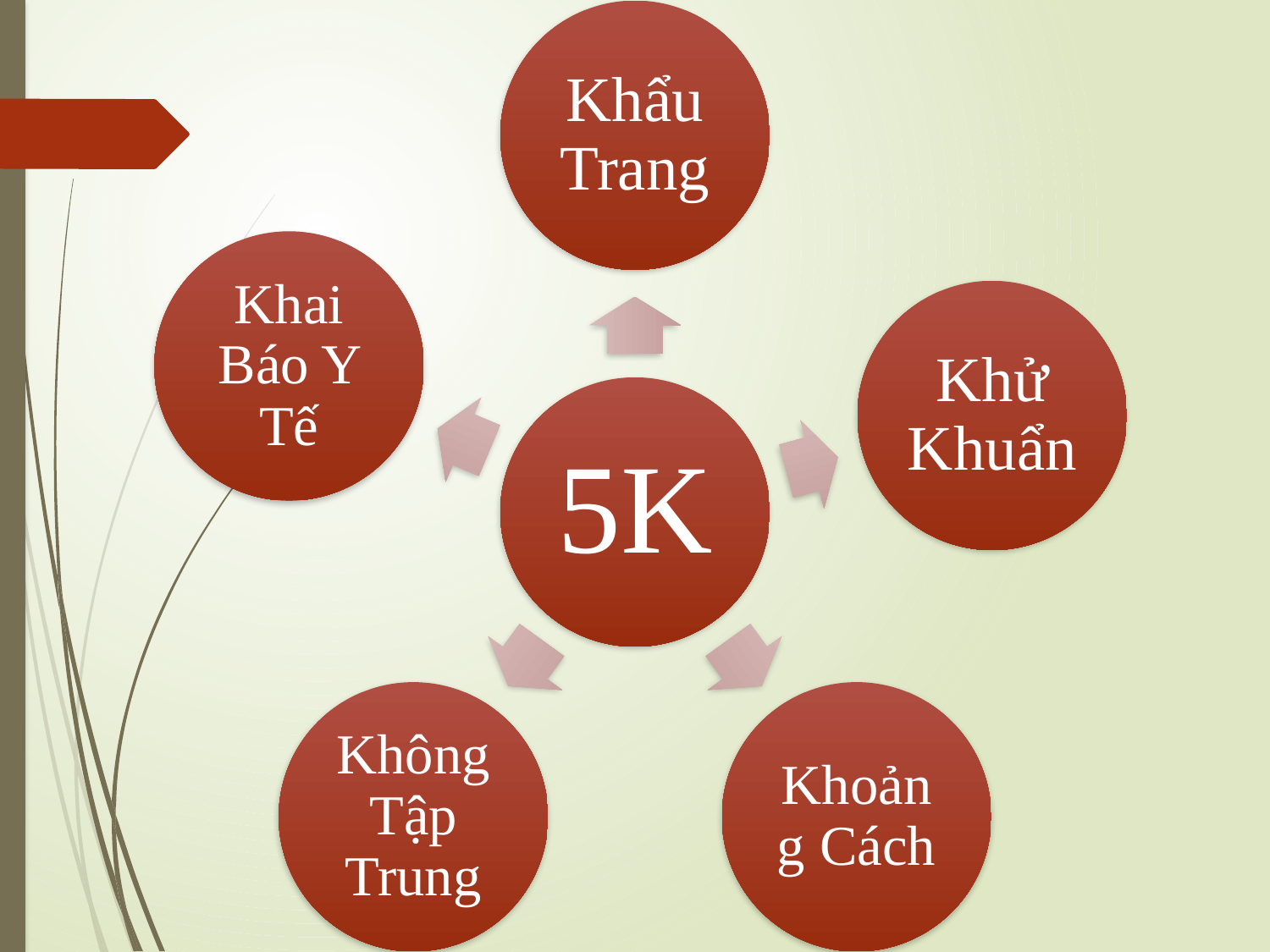

Khẩu Trang
Khai Báo Y Tế

Khử Khuẩn
5K

Không Tập Trung
Khoảng Cách